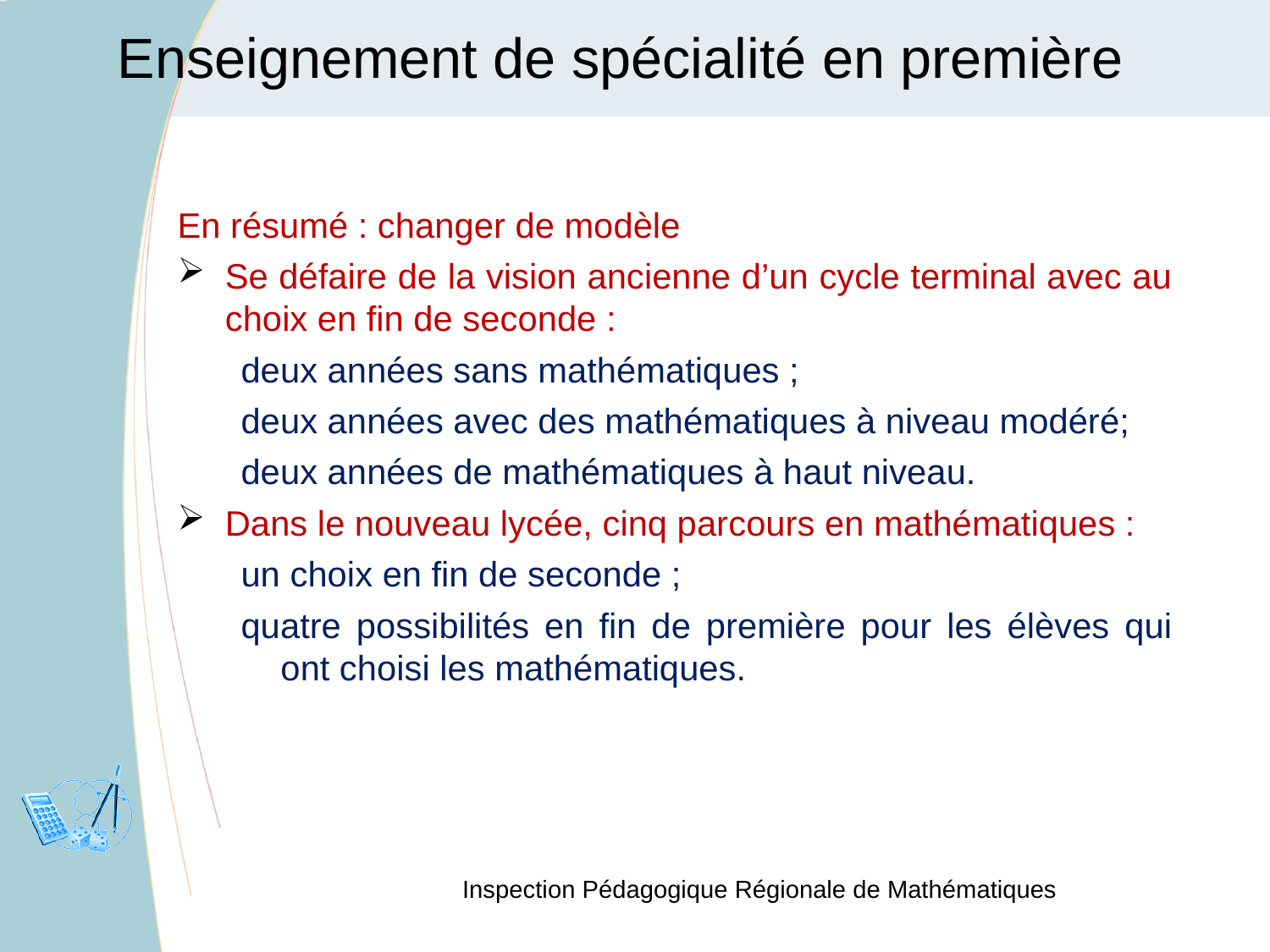

Enseignement de spécialité en première
En résumé : changer de modèle
Se défaire de la vision ancienne d’un cycle terminal avec au choix en fin de seconde :
deux années sans mathématiques ;
deux années avec des mathématiques à niveau modéré;
deux années de mathématiques à haut niveau.
Dans le nouveau lycée, cinq parcours en mathématiques :
un choix en fin de seconde ;
quatre possibilités en fin de première pour les élèves qui ont choisi les mathématiques.
Inspection Pédagogique Régionale de Mathématiques